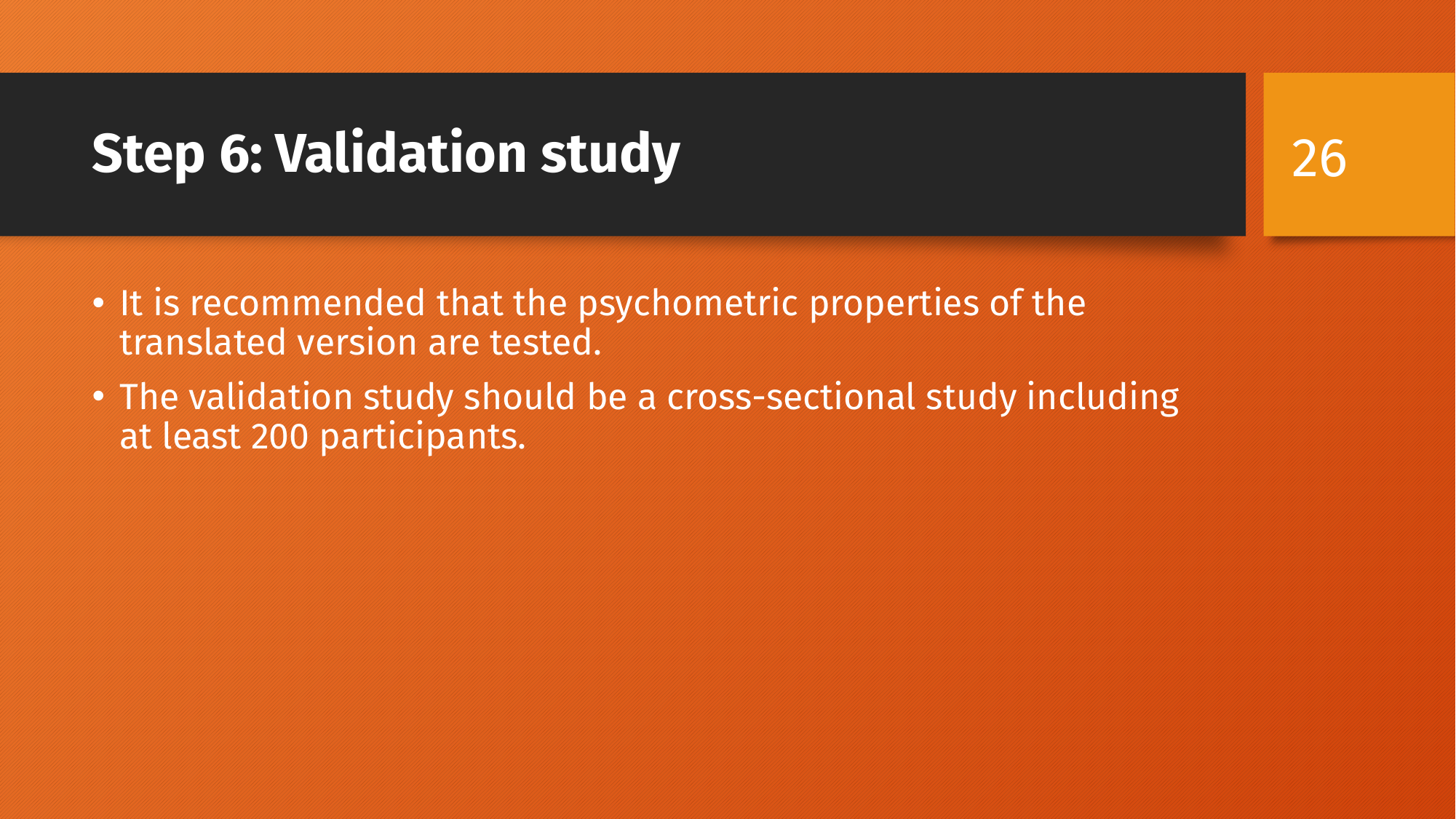

26
# Step 6: Validation study
It is recommended that the psychometric properties of the translated version are tested.
The validation study should be a cross-sectional study including at least 200 participants.